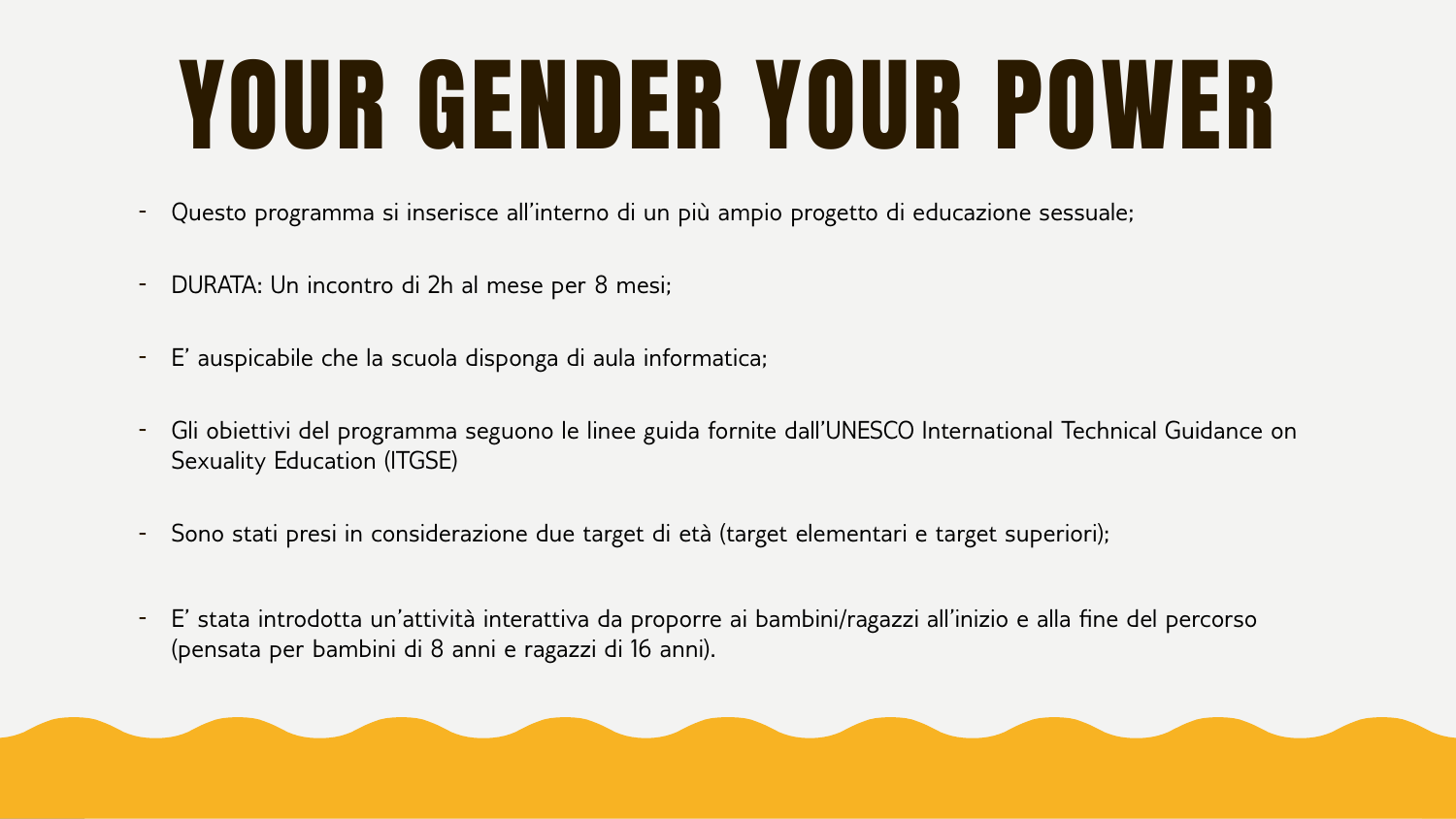

# YOUR GENDER YOUR POWER
Questo programma si inserisce all’interno di un più ampio progetto di educazione sessuale;
DURATA: Un incontro di 2h al mese per 8 mesi;
E’ auspicabile che la scuola disponga di aula informatica;
Gli obiettivi del programma seguono le linee guida fornite dall’UNESCO International Technical Guidance on Sexuality Education (ITGSE)
Sono stati presi in considerazione due target di età (target elementari e target superiori);

E’ stata introdotta un’attività interattiva da proporre ai bambini/ragazzi all’inizio e alla fine del percorso (pensata per bambini di 8 anni e ragazzi di 16 anni).